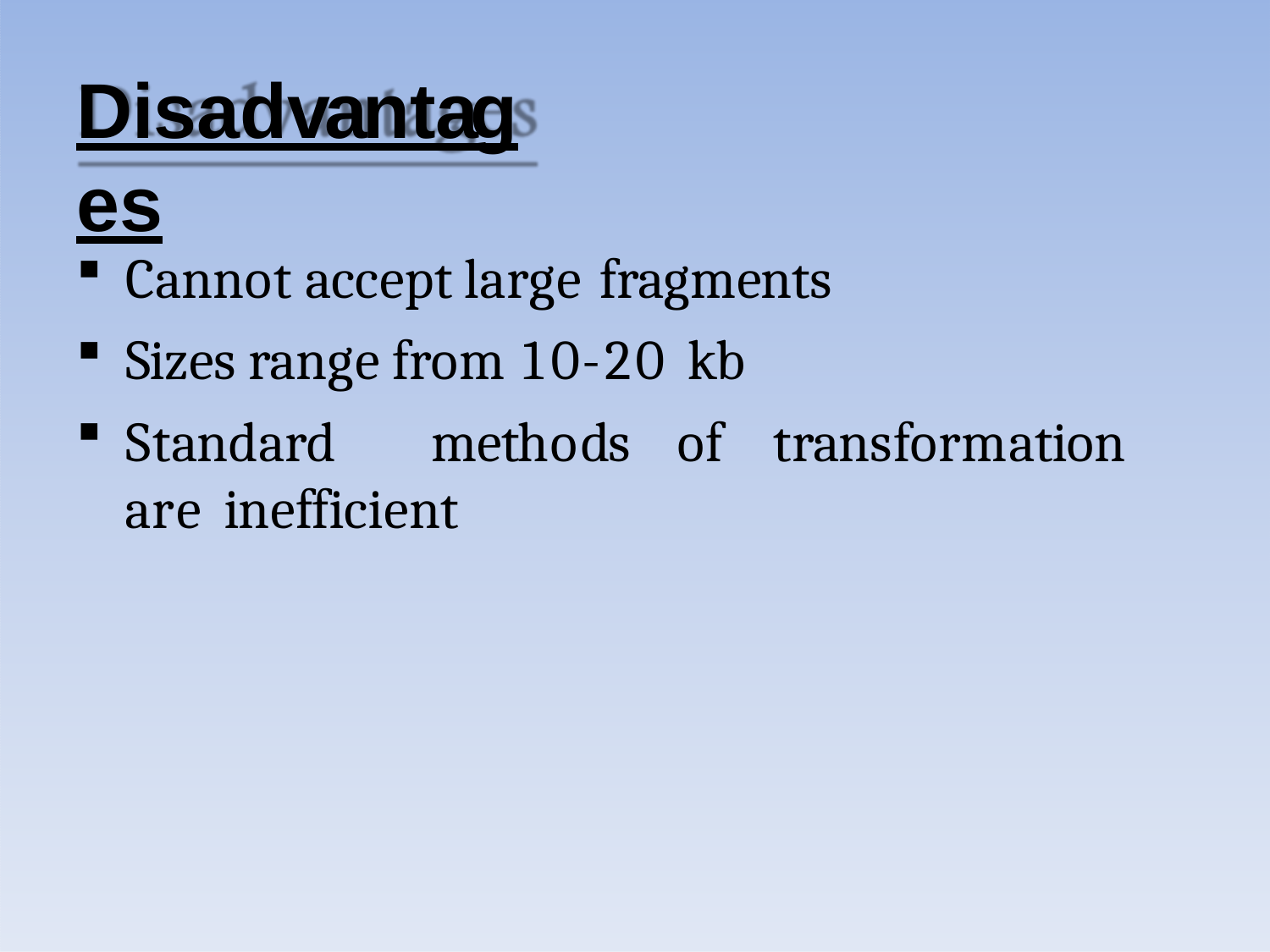

# Disadvantages

Cannot accept large fragments
Sizes range from 10-20 kb
Standard	methods	of	transformation	are  inefficient